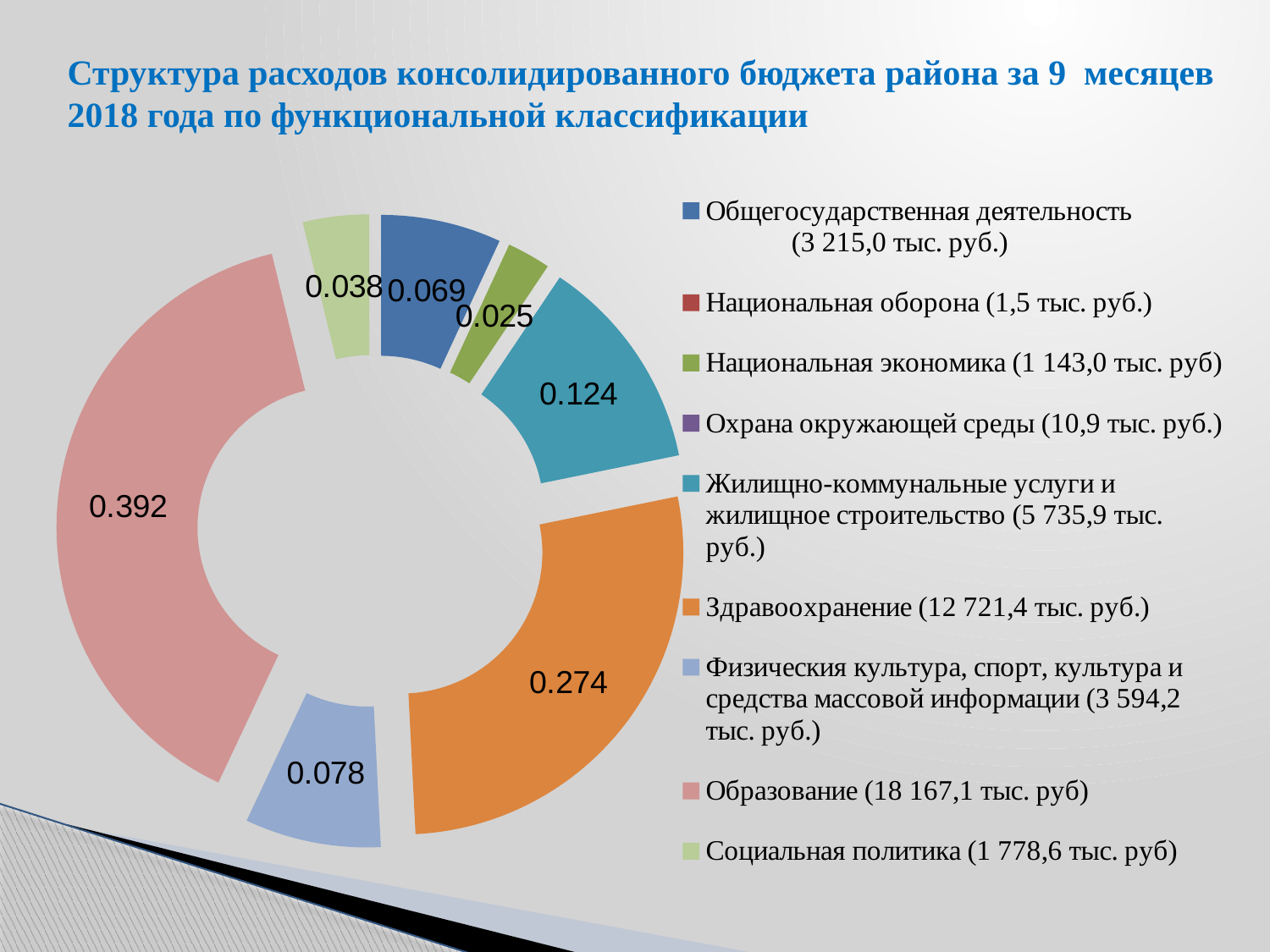

# Структура расходов консолидированного бюджета района за 9  месяцев 2018 года по функциональной классификации

### Chart

| Category | Столбец1 |
|---|---|
| Общегосударственная деятельность                            (3 215,0 тыс. руб.) | 0.069 |
| Национальная оборона (1,5 тыс. руб.) | None |
| Национальная экономика (1 143,0 тыс. руб) | 0.025 |
| Охрана окружающей среды (10,9 тыс. руб.) | None |
| Жилищно-коммунальные услуги и жилищное строительство (5 735,9 тыс. руб.) | 0.124 |
| Здравоохранение (12 721,4 тыс. руб.) | 0.274 |
| Физическия культура, спорт, культура и средства массовой информации (3 594,2  тыс. руб.) | 0.078 |
| Образование (18 167,1 тыс. руб) | 0.392 |
| Социальная политика (1 778,6 тыс. руб) | 0.038 |